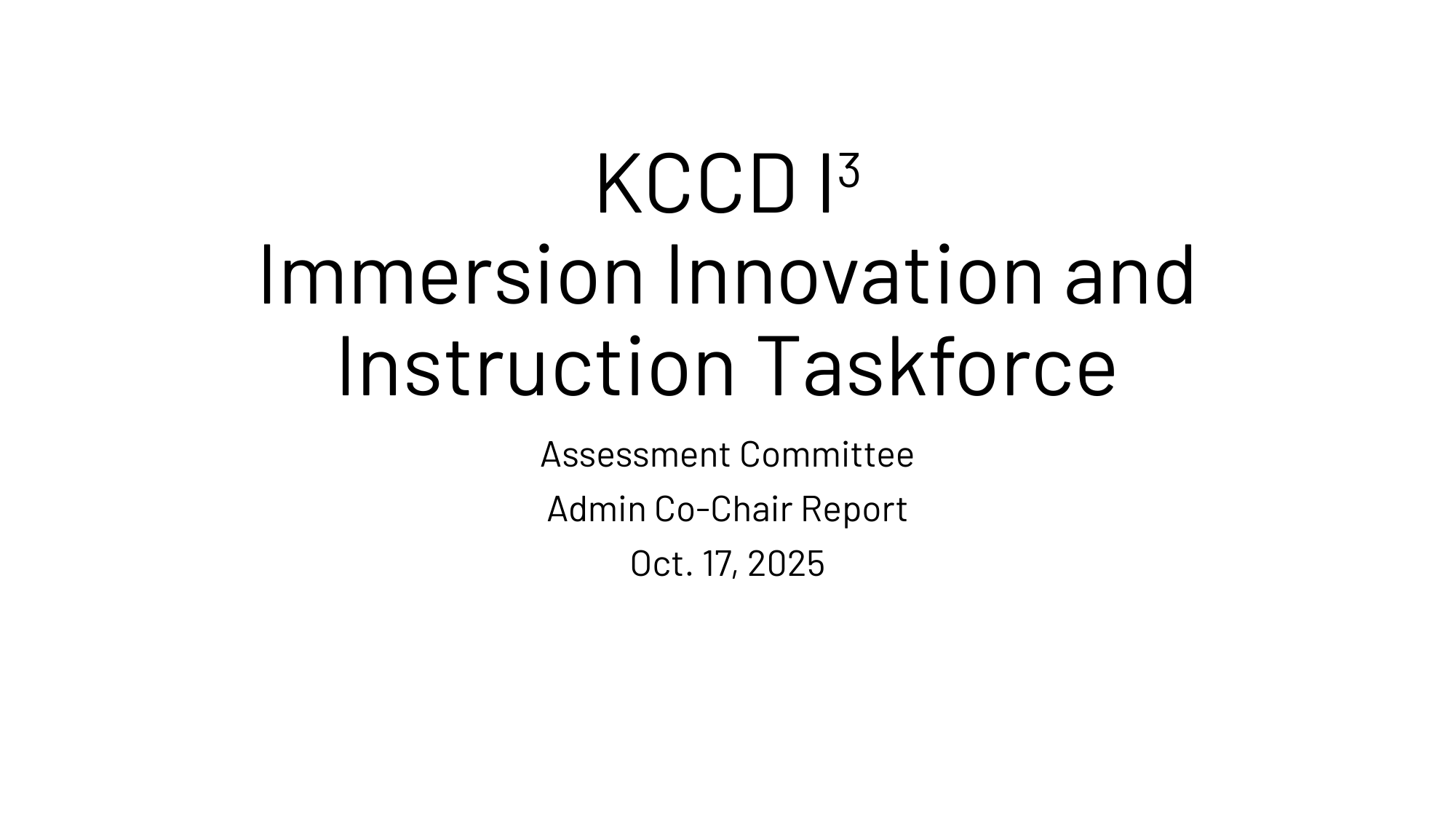

# KCCD I3 Immersion Innovation and Instruction Taskforce
Assessment Committee
Admin Co-Chair Report
Oct. 17, 2025